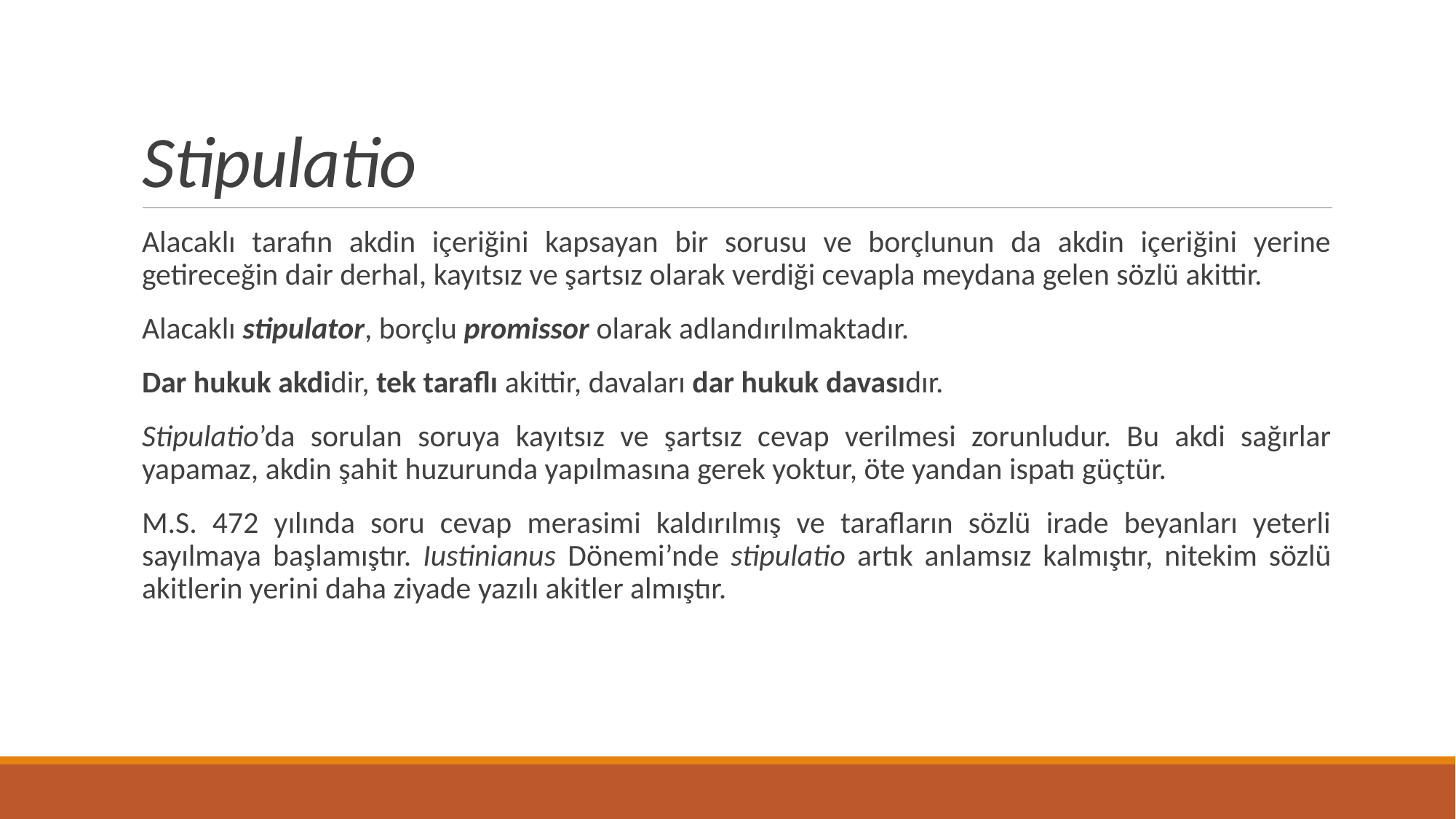

# Stipulatio
Alacaklı tarafın akdin içeriğini kapsayan bir sorusu ve borçlunun da akdin içeriğini yerine getireceğin dair derhal, kayıtsız ve şartsız olarak verdiği cevapla meydana gelen sözlü akittir.
Alacaklı stipulator, borçlu promissor olarak adlandırılmaktadır.
Dar hukuk akdidir, tek taraflı akittir, davaları dar hukuk davasıdır.
Stipulatio’da sorulan soruya kayıtsız ve şartsız cevap verilmesi zorunludur. Bu akdi sağırlar yapamaz, akdin şahit huzurunda yapılmasına gerek yoktur, öte yandan ispatı güçtür.
M.S. 472 yılında soru cevap merasimi kaldırılmış ve tarafların sözlü irade beyanları yeterli sayılmaya başlamıştır. Iustinianus Dönemi’nde stipulatio artık anlamsız kalmıştır, nitekim sözlü akitlerin yerini daha ziyade yazılı akitler almıştır.